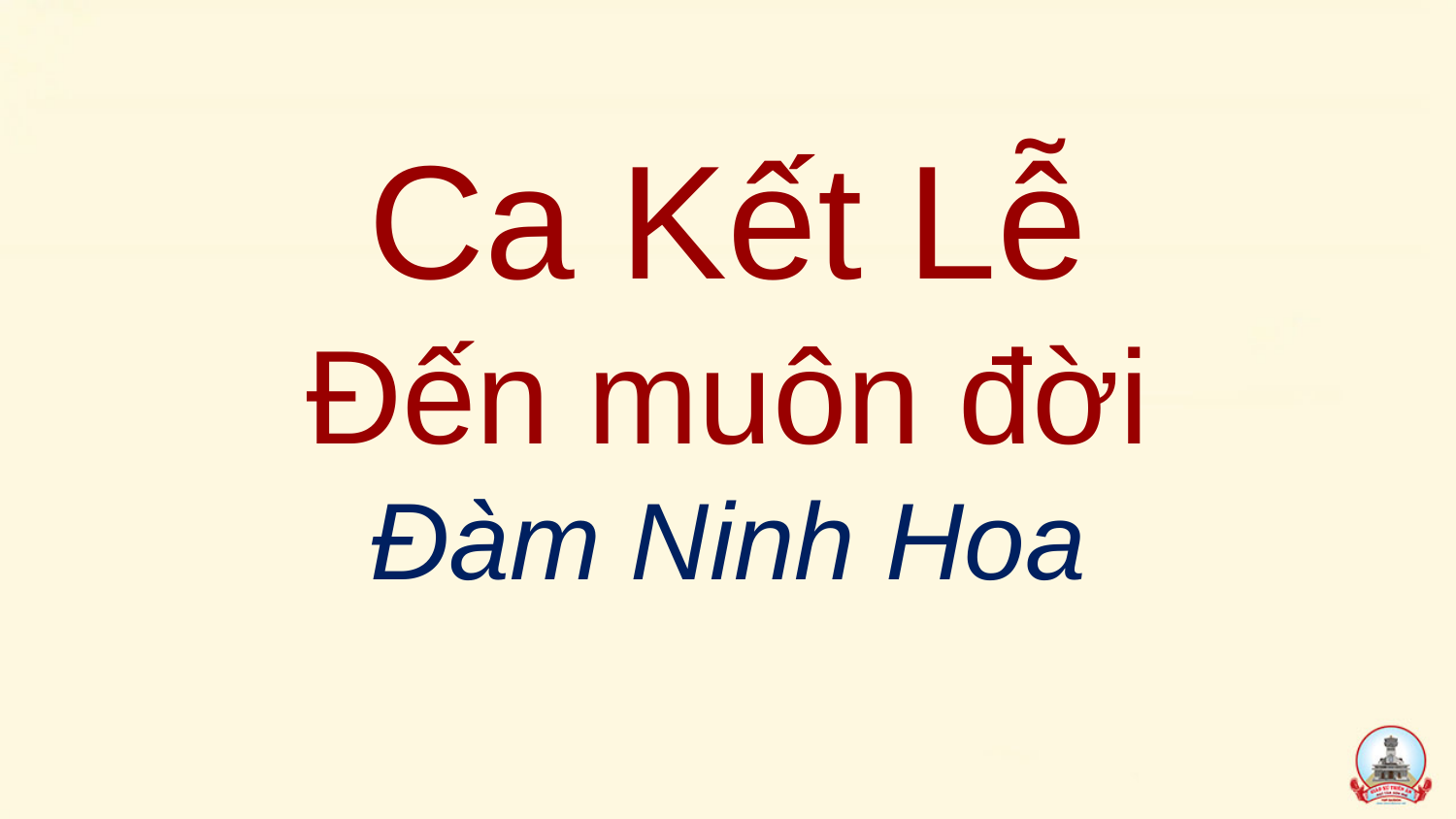

# Ca Kết Lễ Đến muôn đời Đàm Ninh Hoa